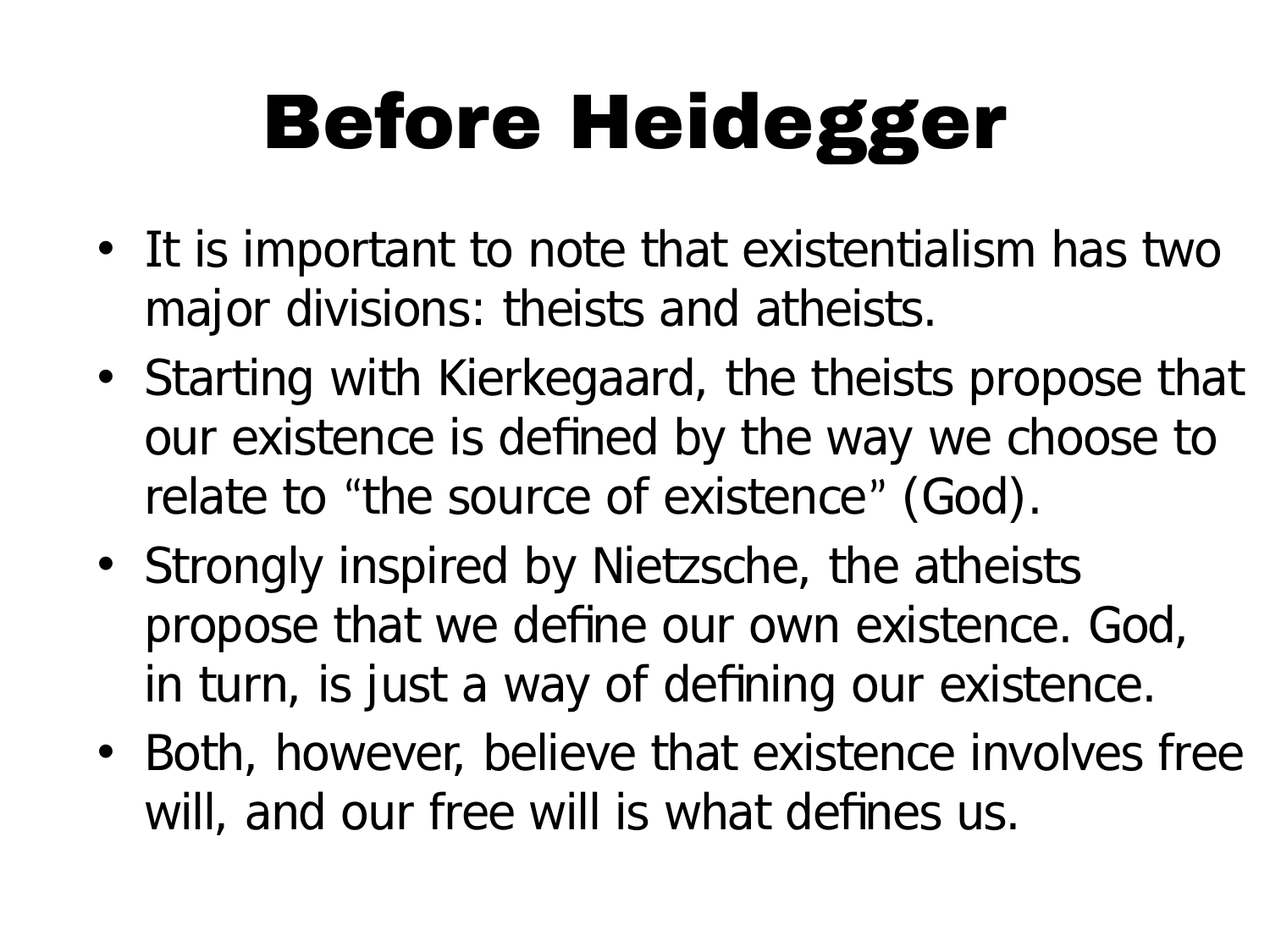

# Before Heidegger
It is important to note that existentialism has two major divisions: theists and atheists.
Starting with Kierkegaard, the theists propose that our existence is defined by the way we choose to relate to “the source of existence” (God).
Strongly inspired by Nietzsche, the atheists propose that we define our own existence. God,  in turn, is just a way of defining our existence.
Both, however, believe that existence involves free will, and our free will is what defines us.